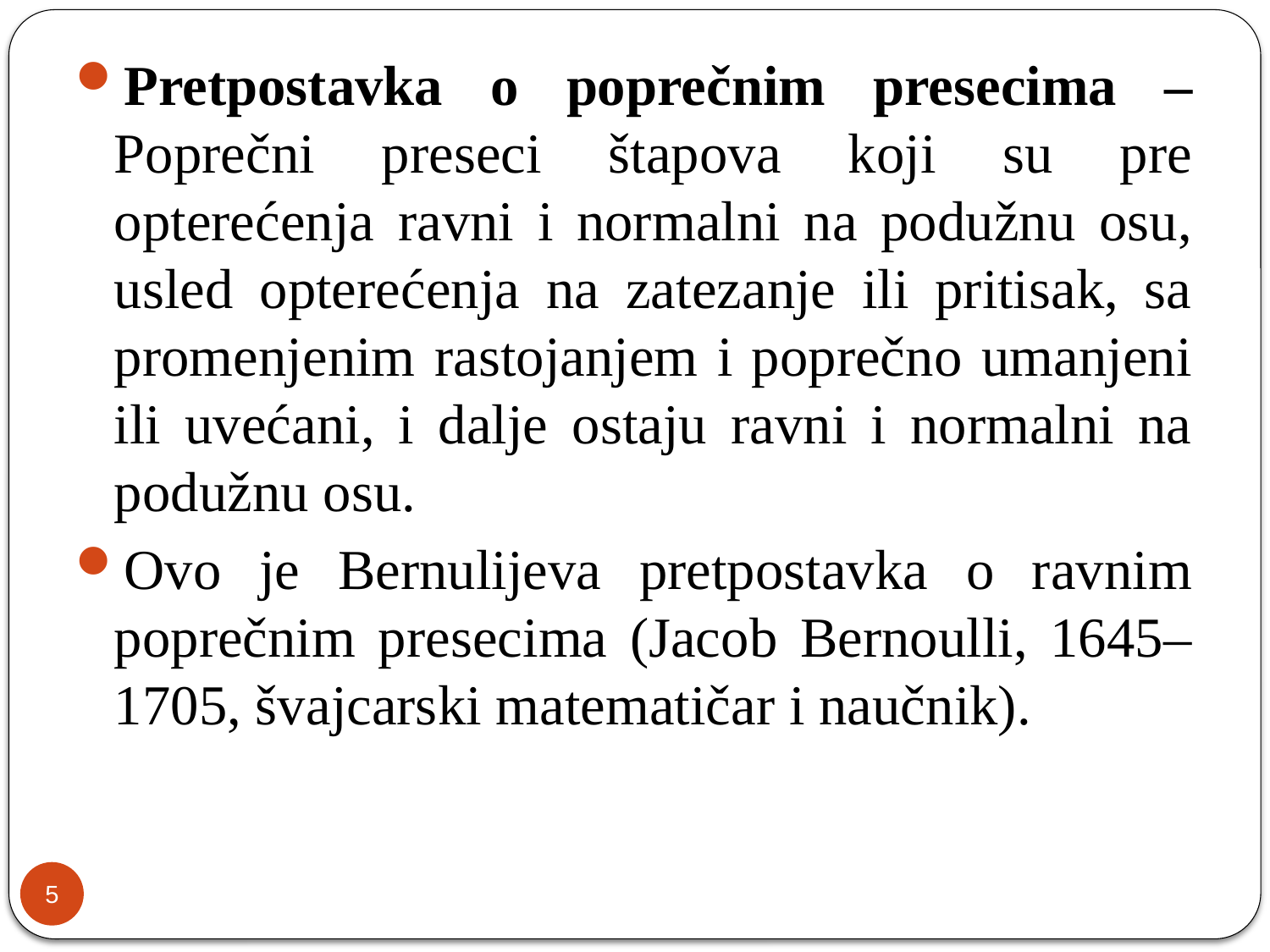

Pretpostavka o poprečnim presecima – Poprečni preseci štapova koji su pre opterećenja ravni i normalni na podužnu osu, usled opterećenja na zatezanje ili pritisak, sa promenjenim rastojanjem i poprečno umanjeni ili uvećani, i dalje ostaju ravni i normalni na podužnu osu.
Ovo je Bernulijeva pretpostavka o ravnim poprečnim presecima (Jacob Bernoulli, 1645–1705, švajcarski matematičar i naučnik).
5